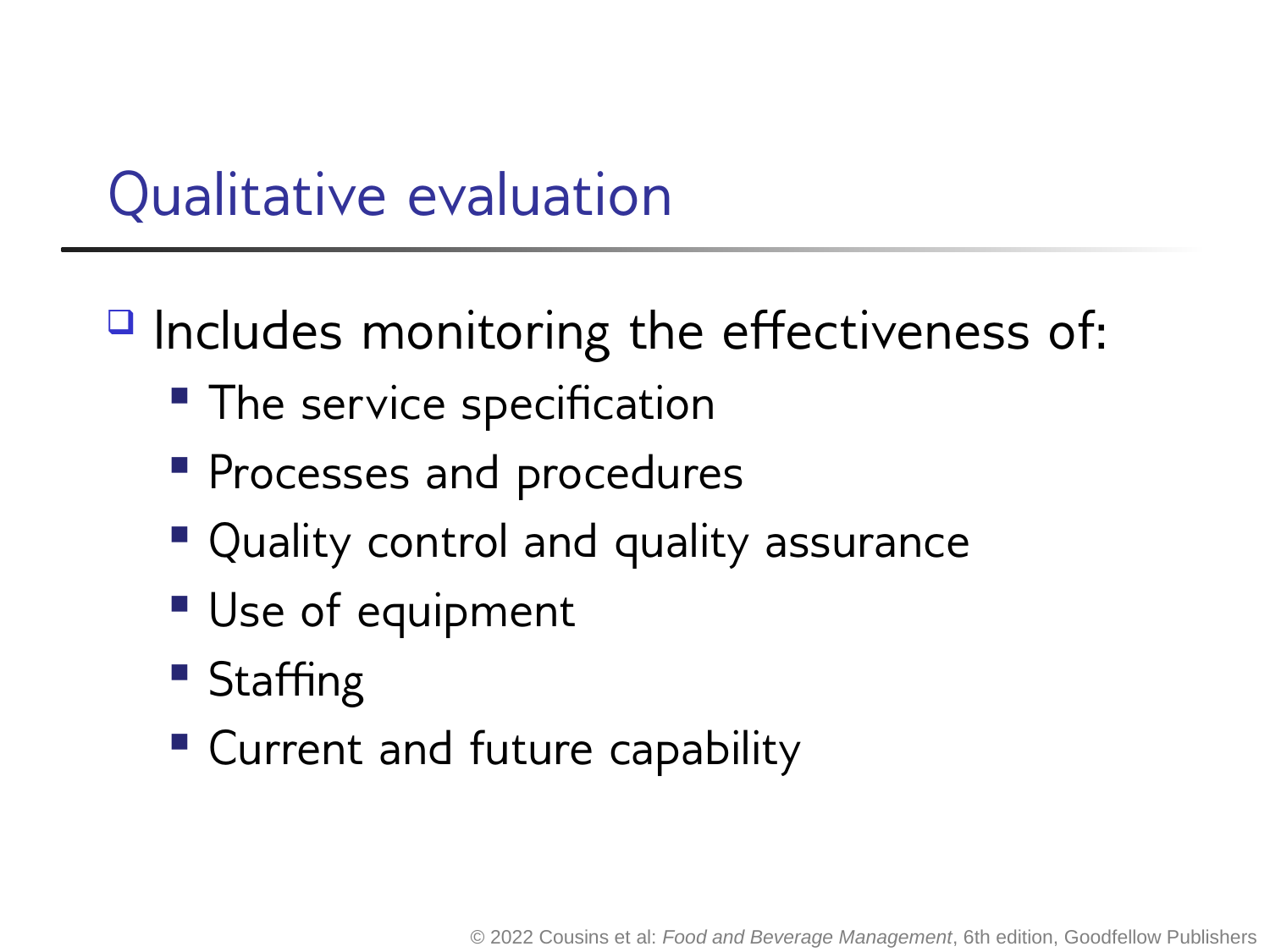

# Qualitative evaluation
Includes monitoring the effectiveness of:
The service specification
Processes and procedures
Quality control and quality assurance
Use of equipment
Staffing
Current and future capability